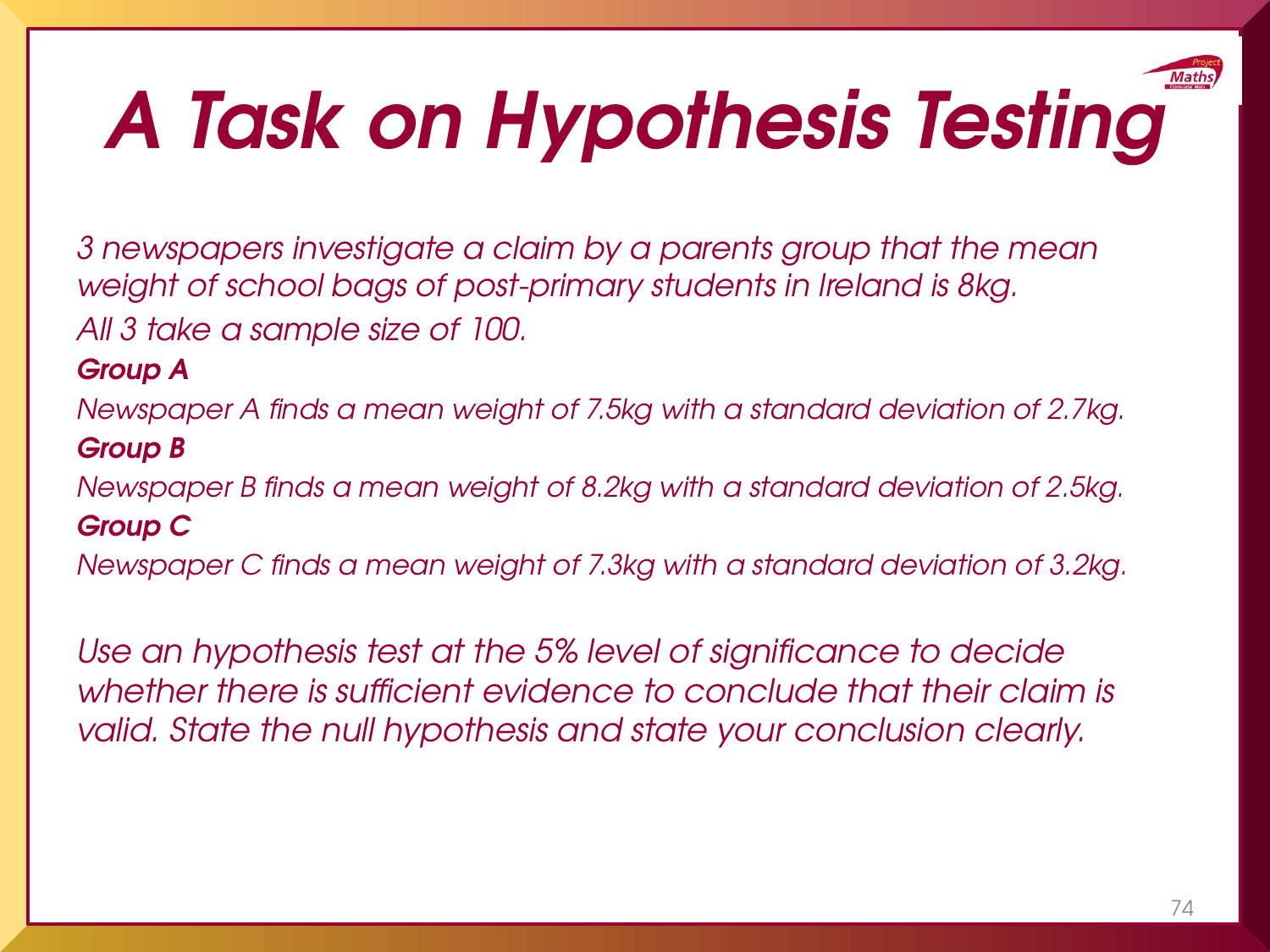

# A Task on Hypothesis Testing
3 newspapers investigate a claim by a parents group that the mean weight of school bags of post-primary students in Ireland is 8kg.
All 3 take a sample size of 100.
Group A
Newspaper A finds a mean weight of 7.5kg with a standard deviation of 2.7kg.
Group B
Newspaper B finds a mean weight of 8.2kg with a standard deviation of 2.5kg.
Group C
Newspaper C finds a mean weight of 7.3kg with a standard deviation of 3.2kg.

Use an hypothesis test at the 5% level of significance to decide whether there is sufficient evidence to conclude that their claim is valid. State the null hypothesis and state your conclusion clearly.
74